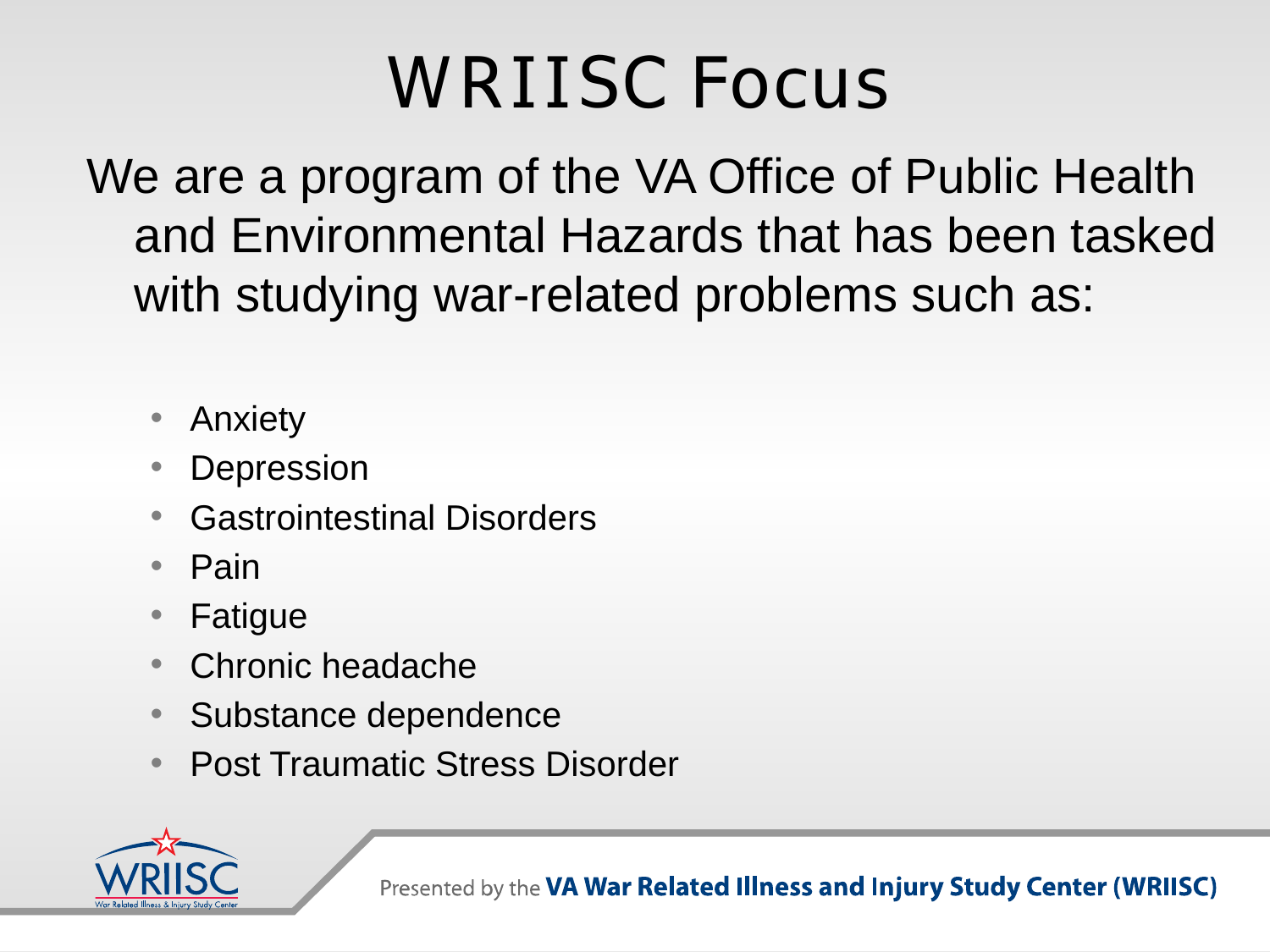

WRIISC Focus
We are a program of the VA Office of Public Health and Environmental Hazards that has been tasked with studying war-related problems such as:

Anxiety
Depression
Gastrointestinal Disorders
Pain
Fatigue
Chronic headache
Substance dependence
Post Traumatic Stress Disorder